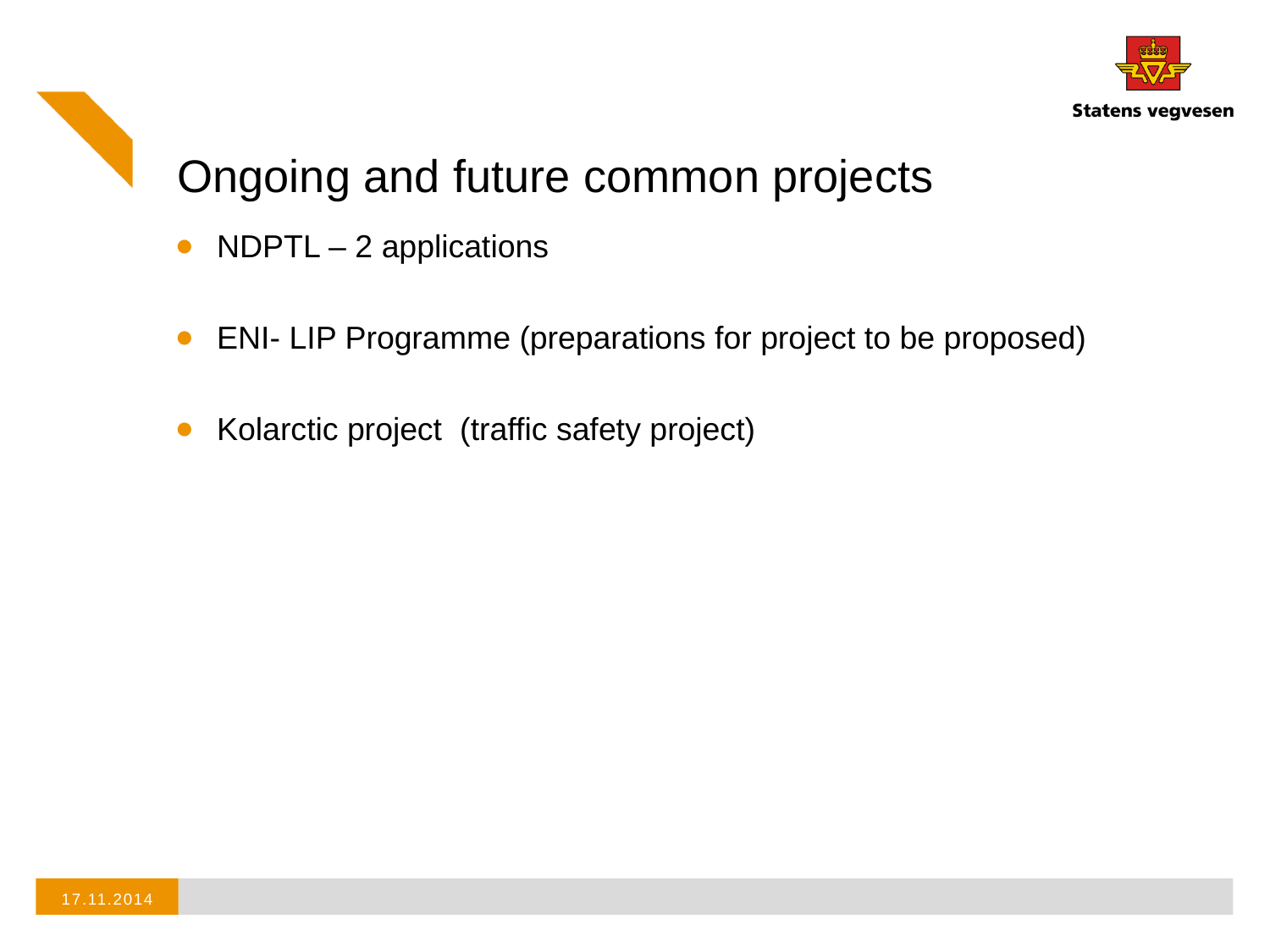

# Ongoing and future common projects
NDPTL – 2 applications

ENI- LIP Programme (preparations for project to be proposed)

Kolarctic project  (traffic safety project)

17.11.2014